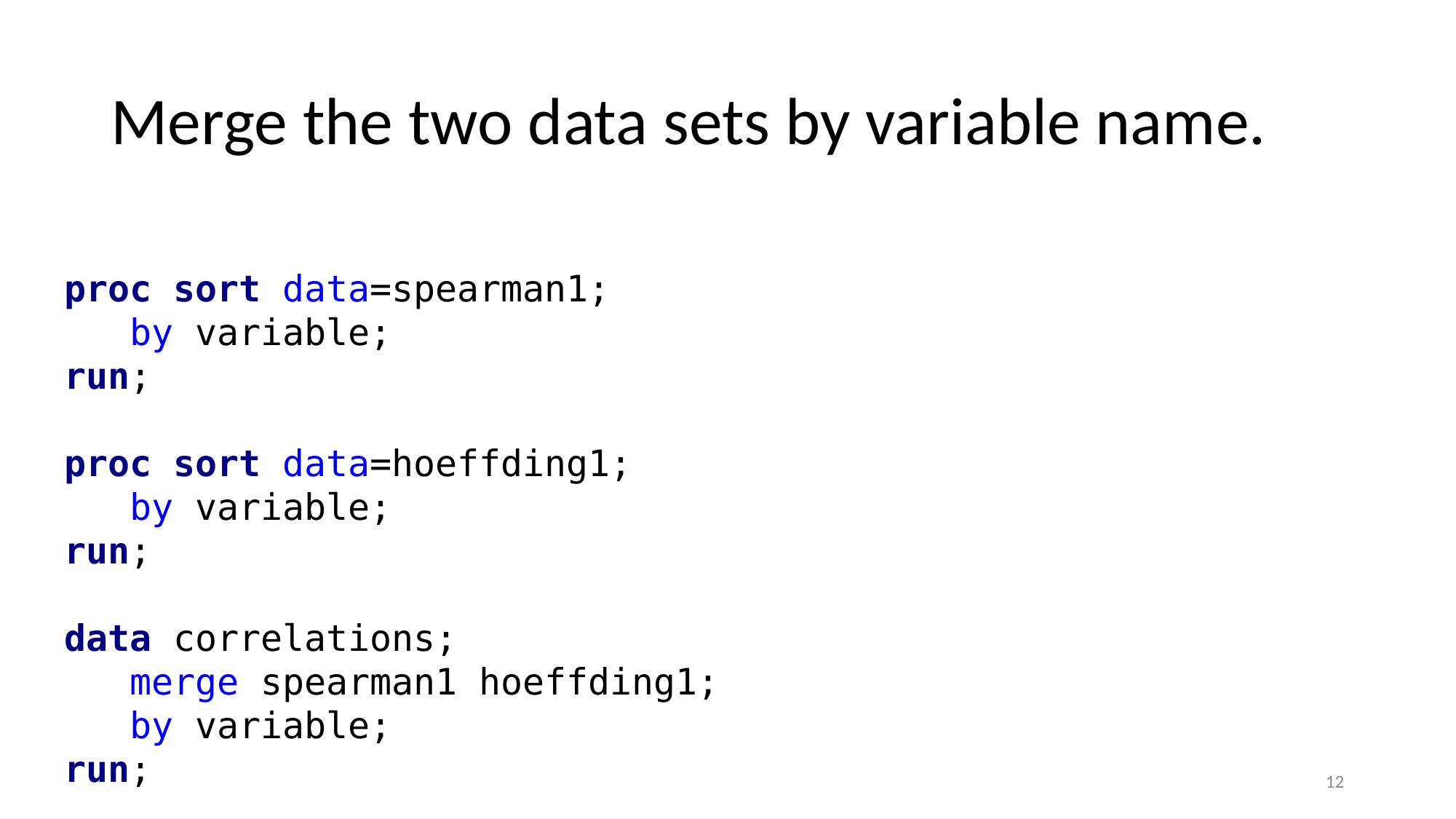

# Merge the two data sets by variable name.
proc sort data=spearman1;
   by variable;
run;

proc sort data=hoeffding1;
   by variable;
run;

data correlations;
   merge spearman1 hoeffding1;
   by variable;
run;
12